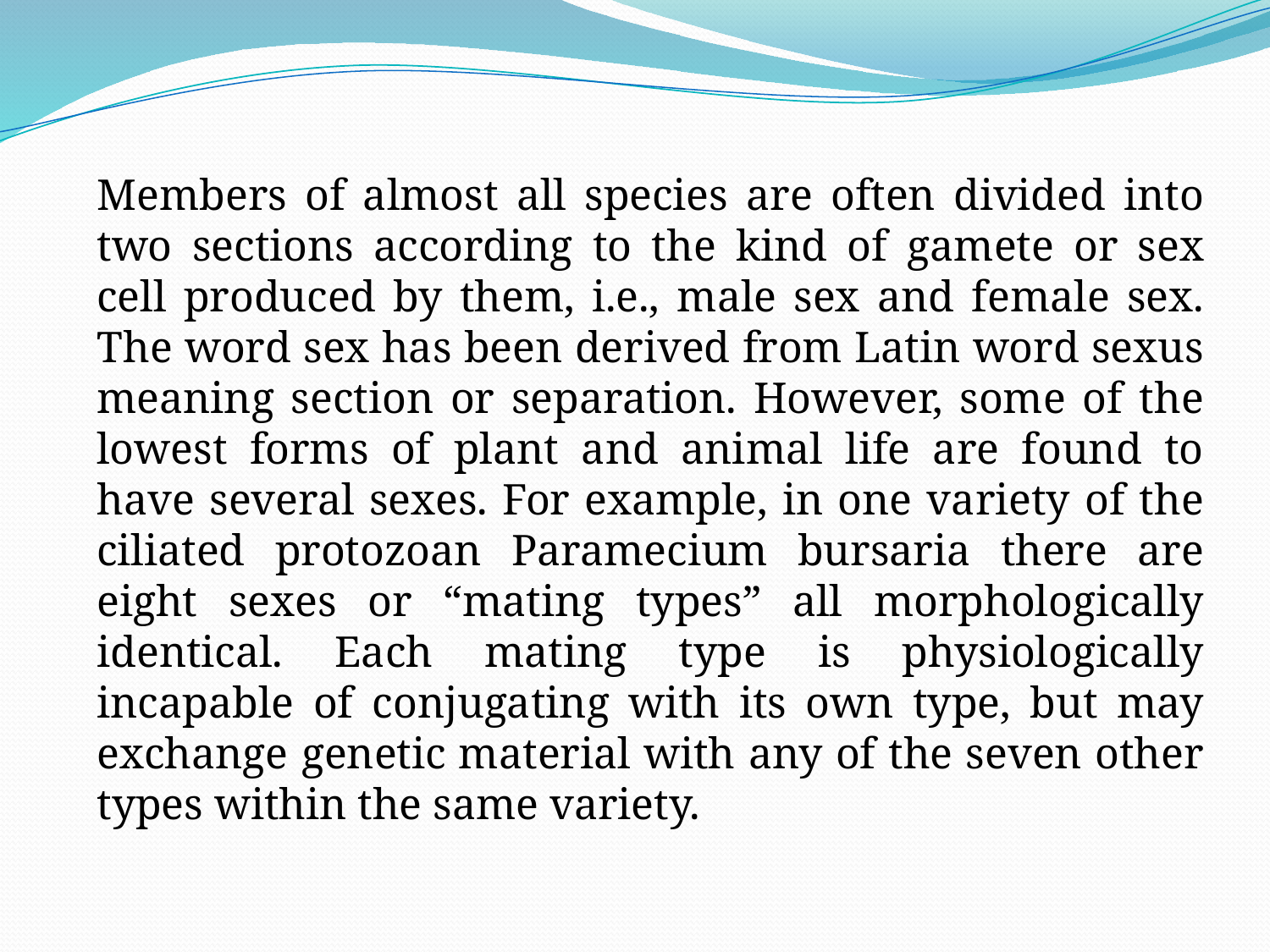

Members of almost all species are often divided into two sections according to the kind of gamete or sex cell produced by them, i.e., male sex and female sex. The word sex has been derived from Latin word sexus meaning section or separation. However, some of the lowest forms of plant and animal life are found to have several sexes. For example, in one variety of the ciliated protozoan Paramecium bursaria there are eight sexes or “mating types” all morphologically identical. Each mating type is physiologically incapable of conjugating with its own type, but may exchange genetic material with any of the seven other types within the same variety.